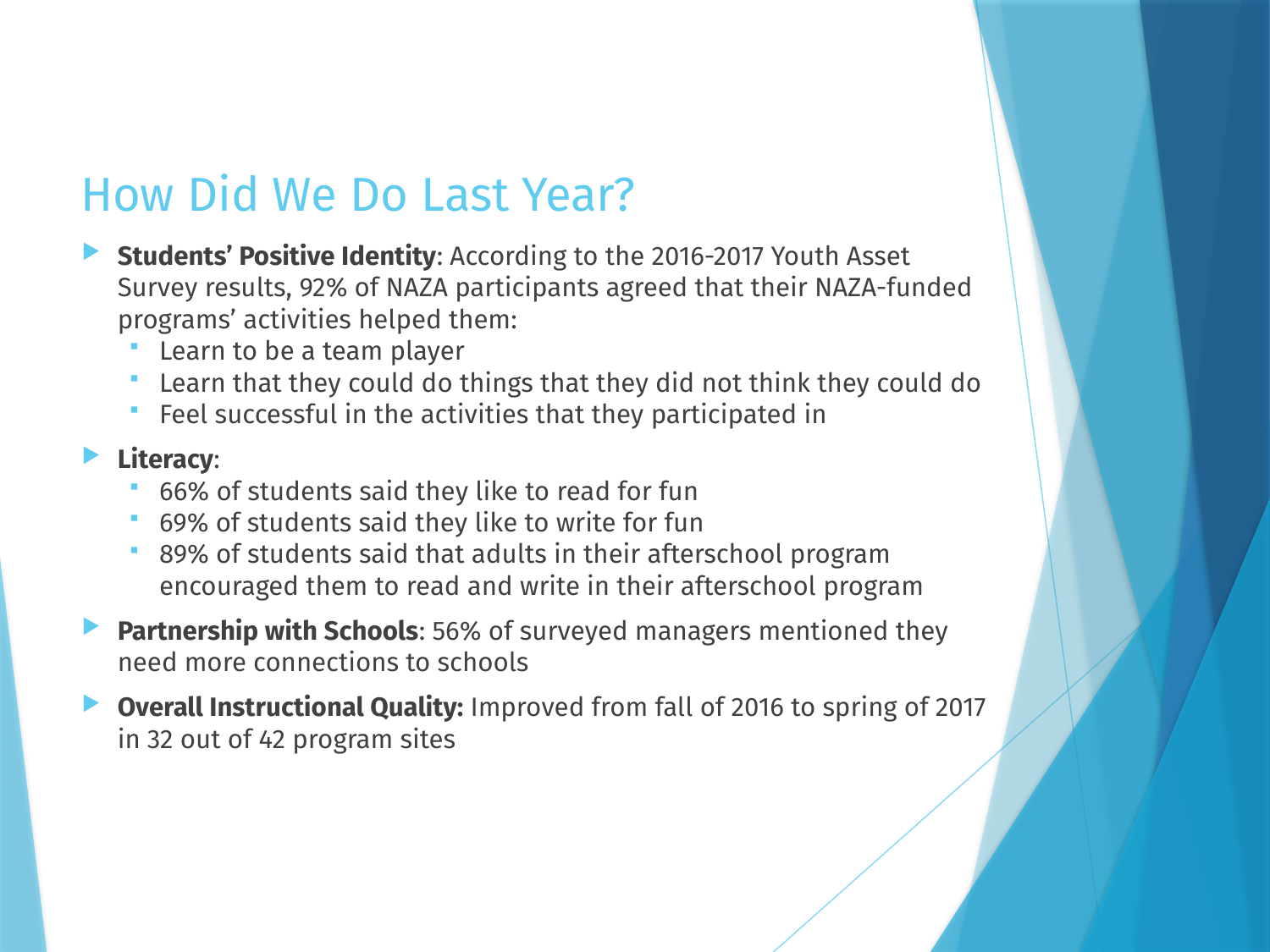

# How Did We Do Last Year?
Students’ Positive Identity: According to the 2016-2017 Youth Asset Survey results, 92% of NAZA participants agreed that their NAZA-funded programs’ activities helped them:
Learn to be a team player
Learn that they could do things that they did not think they could do
Feel successful in the activities that they participated in
Literacy:
66% of students said they like to read for fun
69% of students said they like to write for fun
89% of students said that adults in their afterschool program encouraged them to read and write in their afterschool program
Partnership with Schools: 56% of surveyed managers mentioned they need more connections to schools
Overall Instructional Quality: Improved from fall of 2016 to spring of 2017 in 32 out of 42 program sites